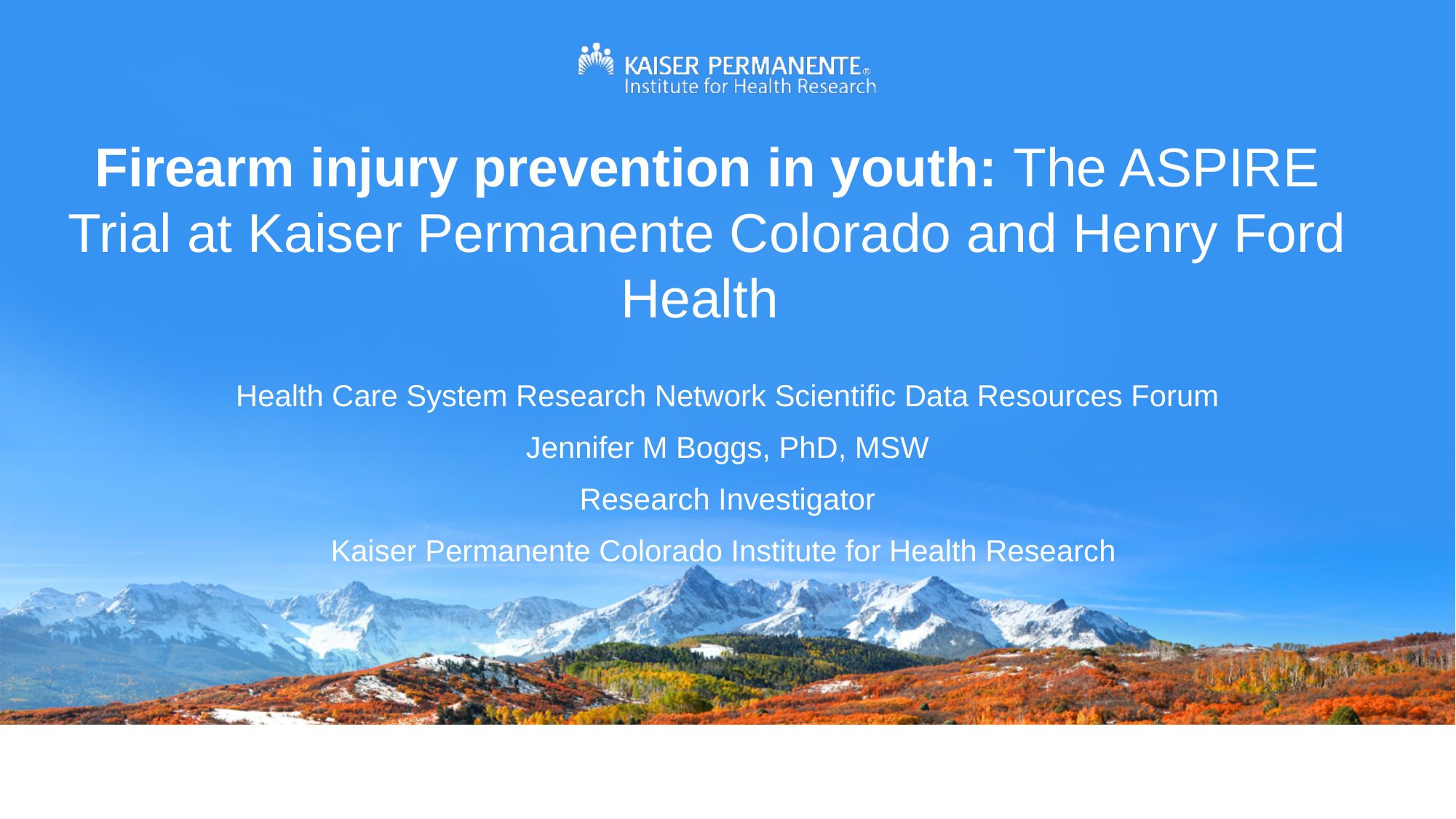

Firearm injury prevention in youth: The ASPIRE Trial at Kaiser Permanente Colorado and Henry Ford Health
Health Care System Research Network Scientific Data Resources Forum
Jennifer M Boggs, PhD, MSW
Research Investigator
Kaiser Permanente Colorado Institute for Health Research